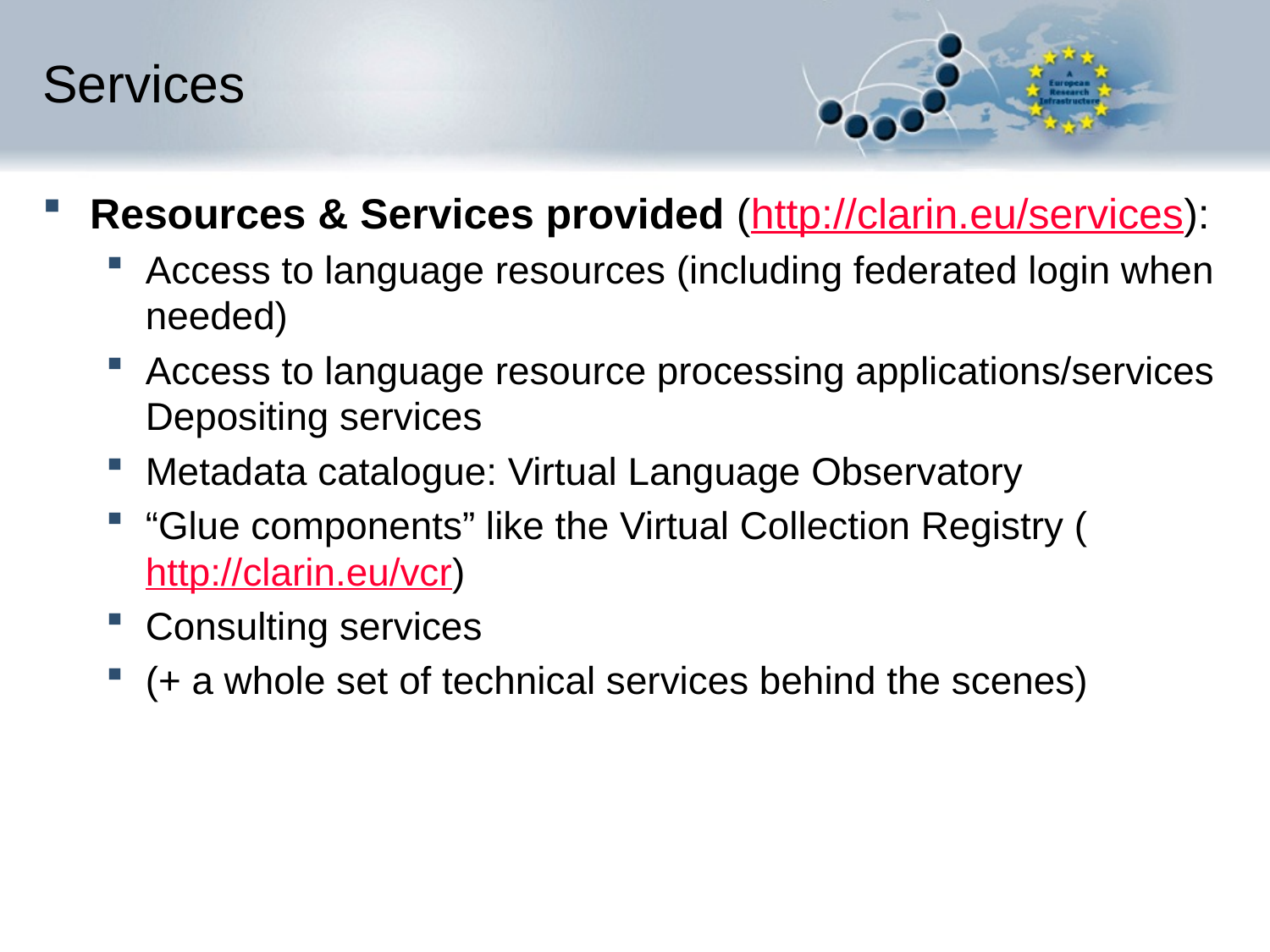

# Services
Resources & Services provided (http://clarin.eu/services):
Access to language resources (including federated login when needed)
Access to language resource processing applications/services Depositing services
Metadata catalogue: Virtual Language Observatory
“Glue components” like the Virtual Collection Registry (http://clarin.eu/vcr)
Consulting services
(+ a whole set of technical services behind the scenes)